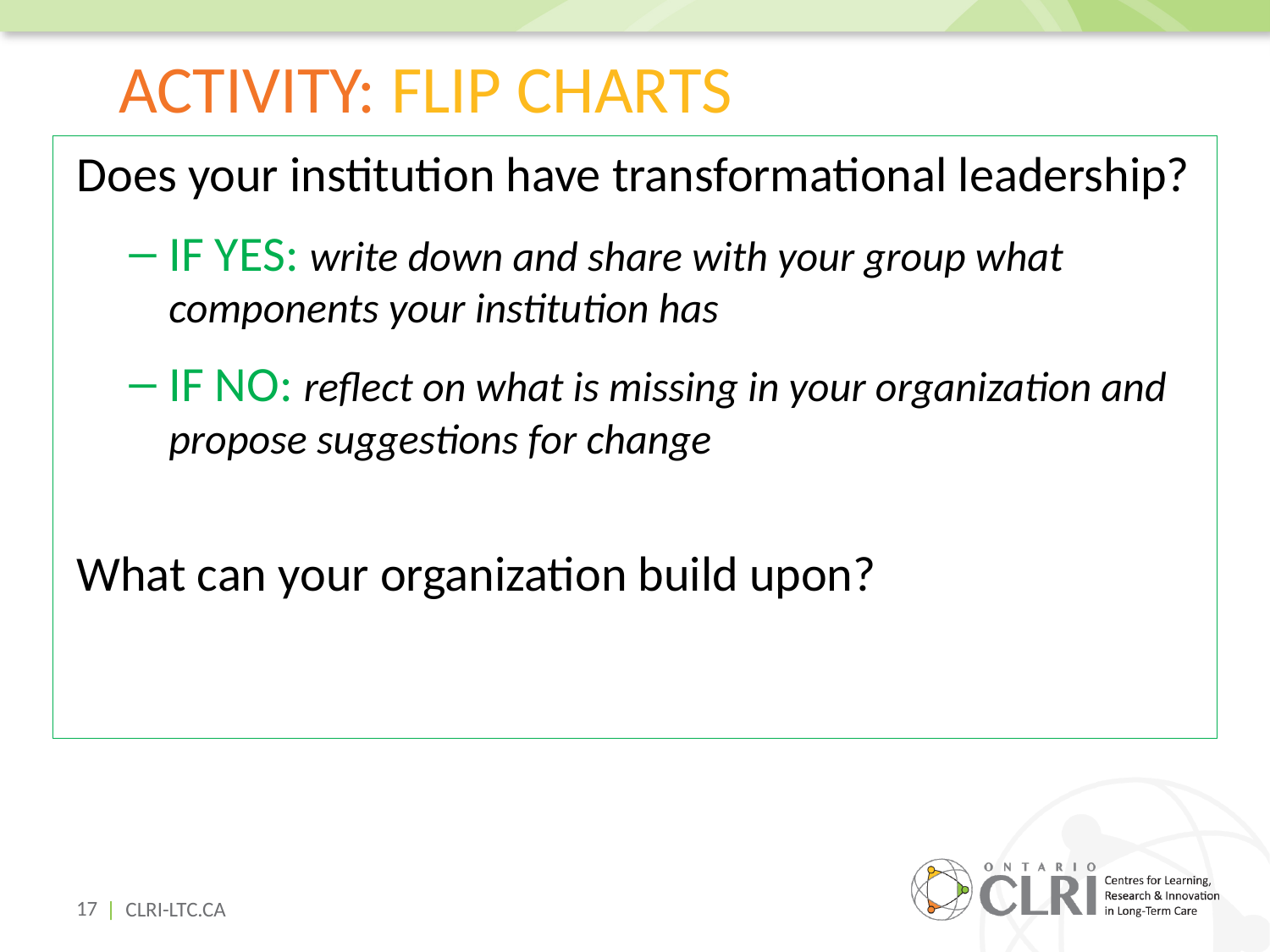

# ACTIVITY: Flip Charts
 Does your institution have transformational leadership?
IF YES: write down and share with your group what components your institution has
IF NO: reflect on what is missing in your organization and propose suggestions for change

 What can your organization build upon?